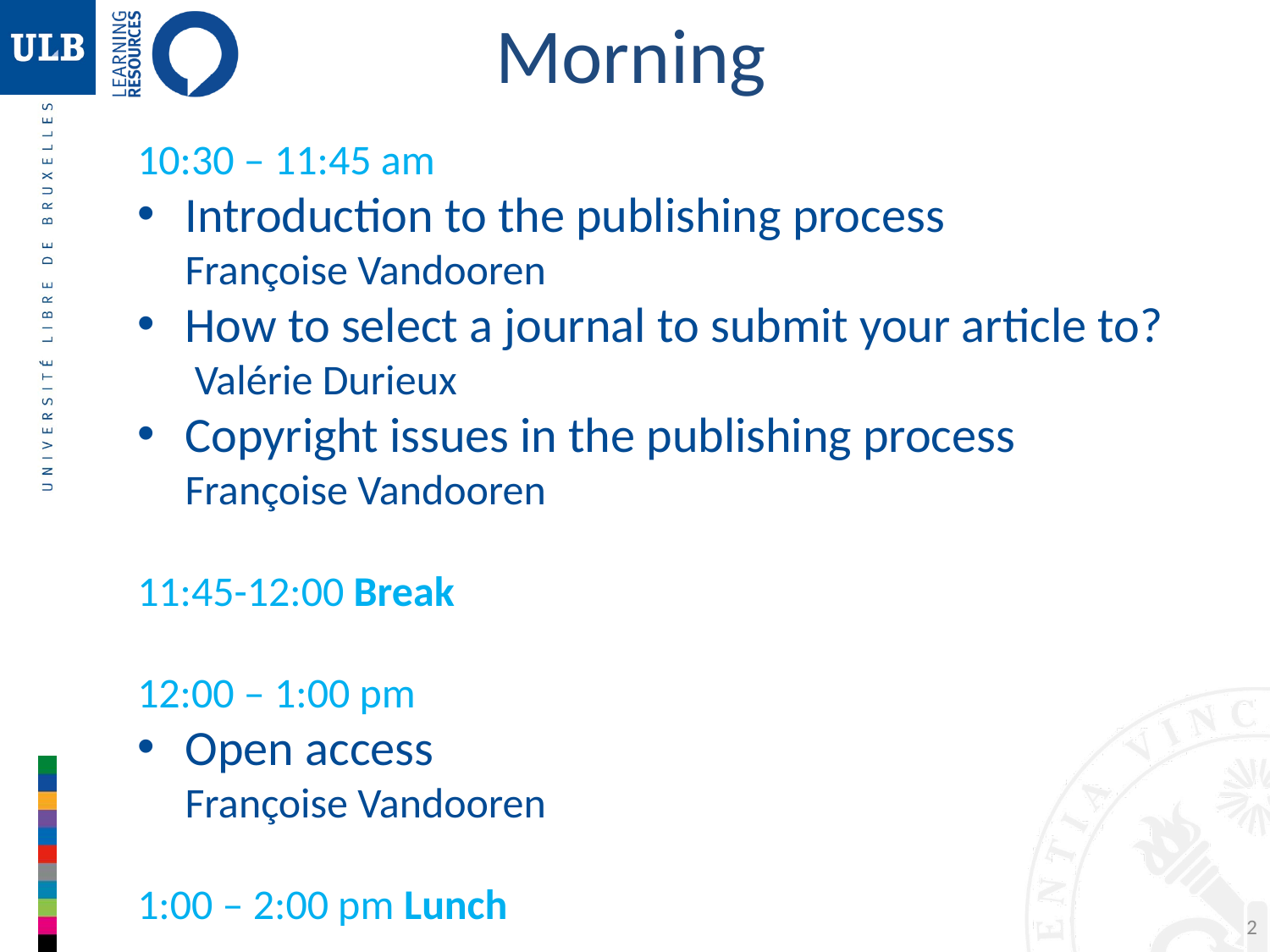

Morning
10:30 – 11:45 am
Introduction to the publishing process
Françoise Vandooren
How to select a journal to submit your article to?  Valérie Durieux
Copyright issues in the publishing process
Françoise Vandooren

11:45-12:00 Break

12:00 – 1:00 pm
Open access
Françoise Vandooren

1:00 – 2:00 pm Lunch

2